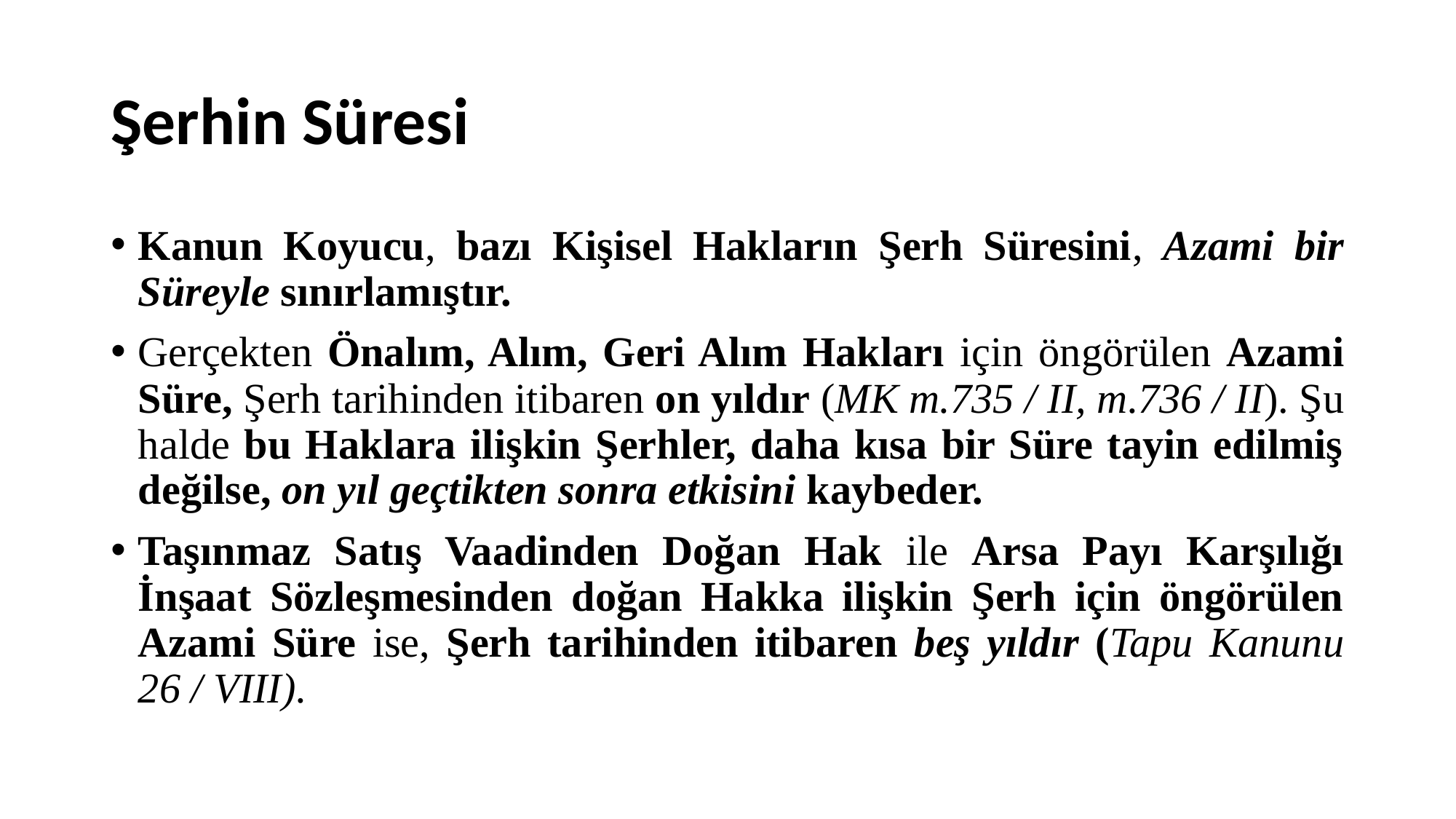

# Şerhin Süresi
Kanun Koyucu, bazı Kişisel Hakların Şerh Süresini, Azami bir Süreyle sınırlamıştır.
Gerçekten Önalım, Alım, Geri Alım Hakları için öngörülen Azami Süre, Şerh tarihinden itibaren on yıldır (MK m.735 / II, m.736 / II). Şu halde bu Haklara ilişkin Şerhler, daha kısa bir Süre tayin edilmiş değilse, on yıl geçtikten sonra etkisini kaybeder.
Taşınmaz Satış Vaadinden Doğan Hak ile Arsa Payı Karşılığı İnşaat Sözleşmesinden doğan Hakka ilişkin Şerh için öngörülen Azami Süre ise, Şerh tarihinden itibaren beş yıldır (Tapu Kanunu 26 / VIII).